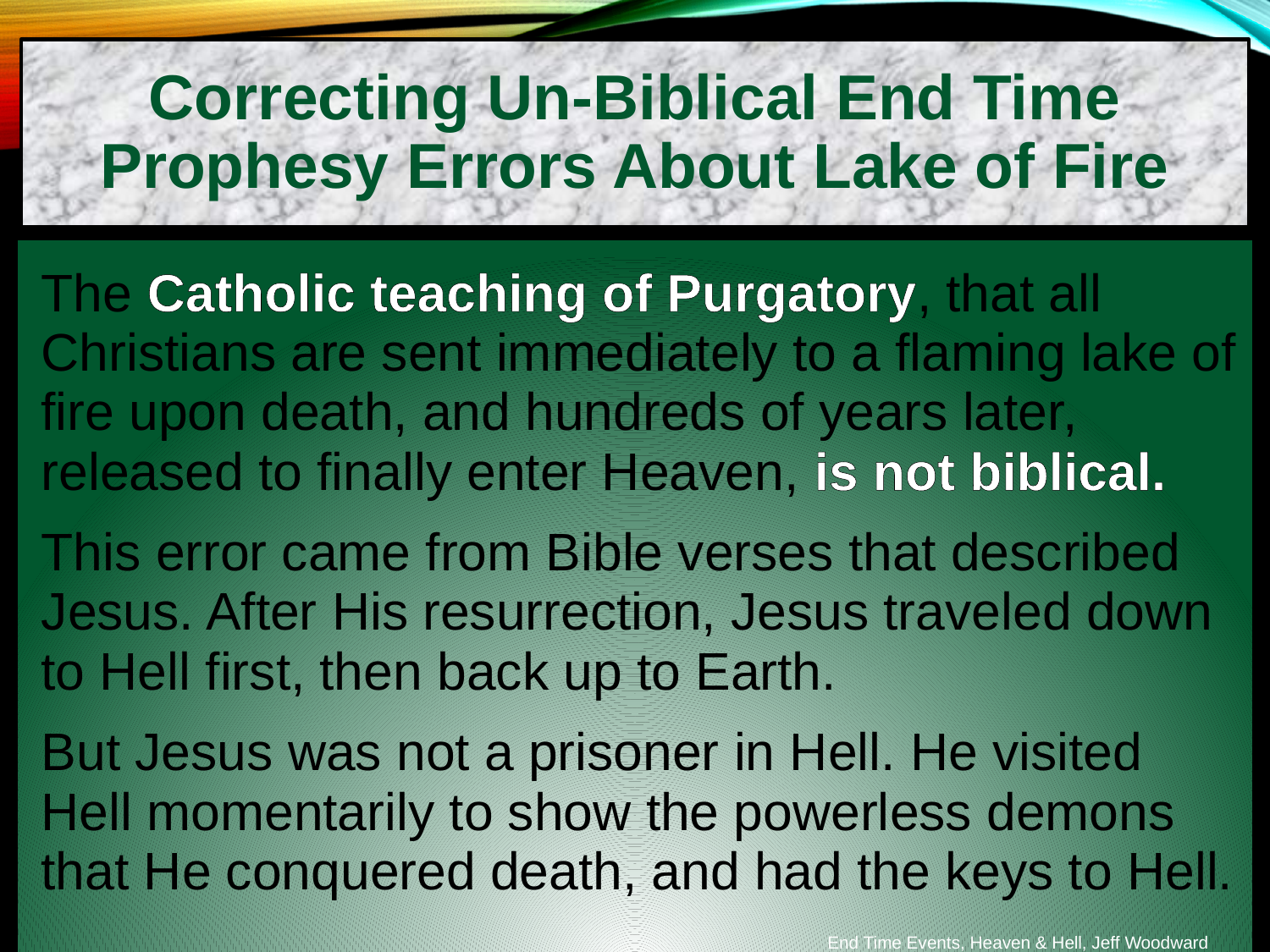

Correcting Un-Biblical End Time Prophesy Errors About Lake of Fire
The Catholic teaching of Purgatory, that all Christians are sent immediately to a flaming lake of fire upon death, and hundreds of years later, released to finally enter Heaven, is not biblical.
This error came from Bible verses that described Jesus. After His resurrection, Jesus traveled down to Hell first, then back up to Earth.
But Jesus was not a prisoner in Hell. He visited Hell momentarily to show the powerless demons that He conquered death, and had the keys to Hell.
End Time Events, Heaven & Hell, Jeff Woodward